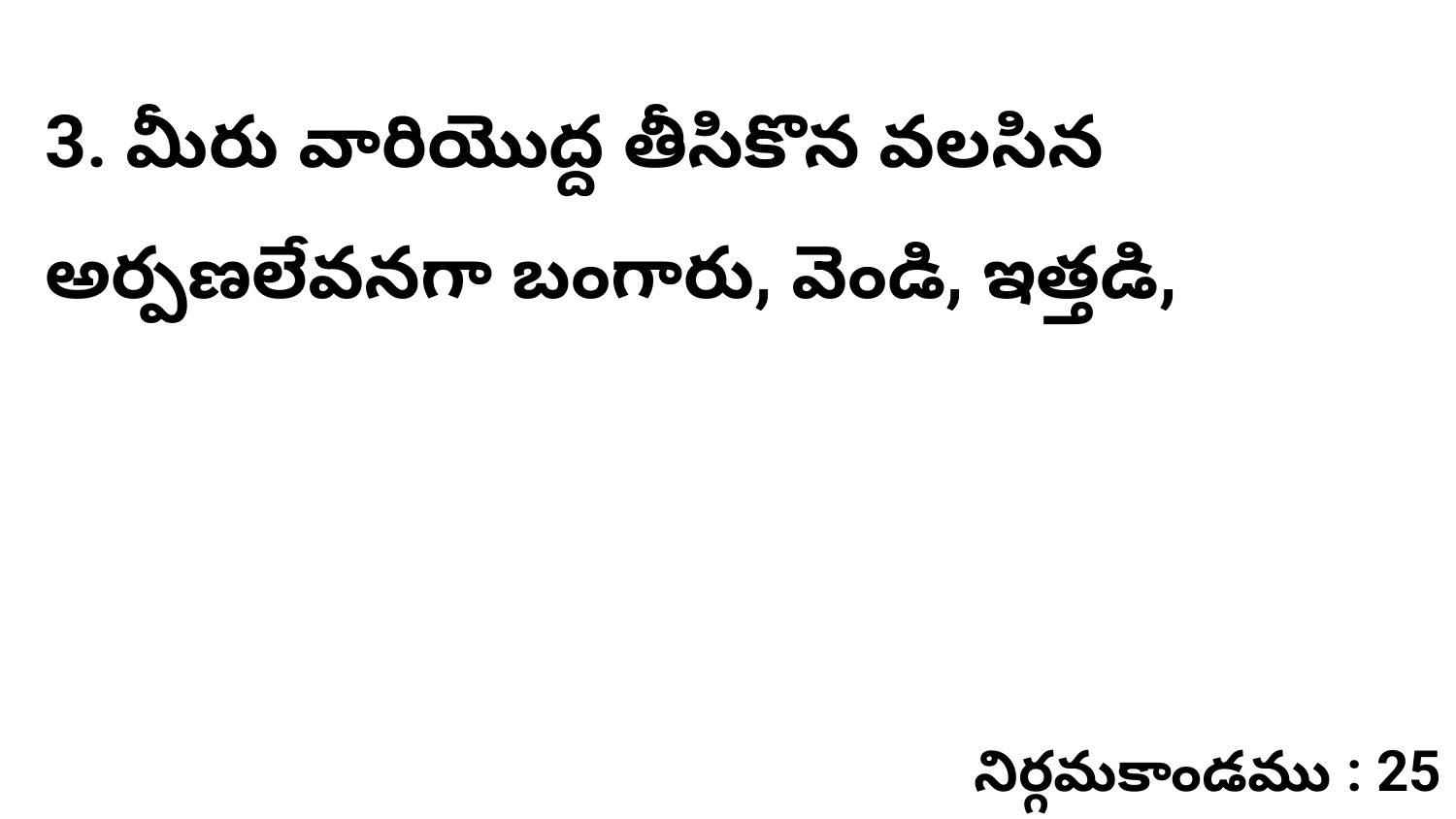

3. మీరు వారియొద్ద తీసికొన వలసిన అర్పణలేవనగా బంగారు, వెండి, ఇత్తడి,
నిర్గమకాండము : 25